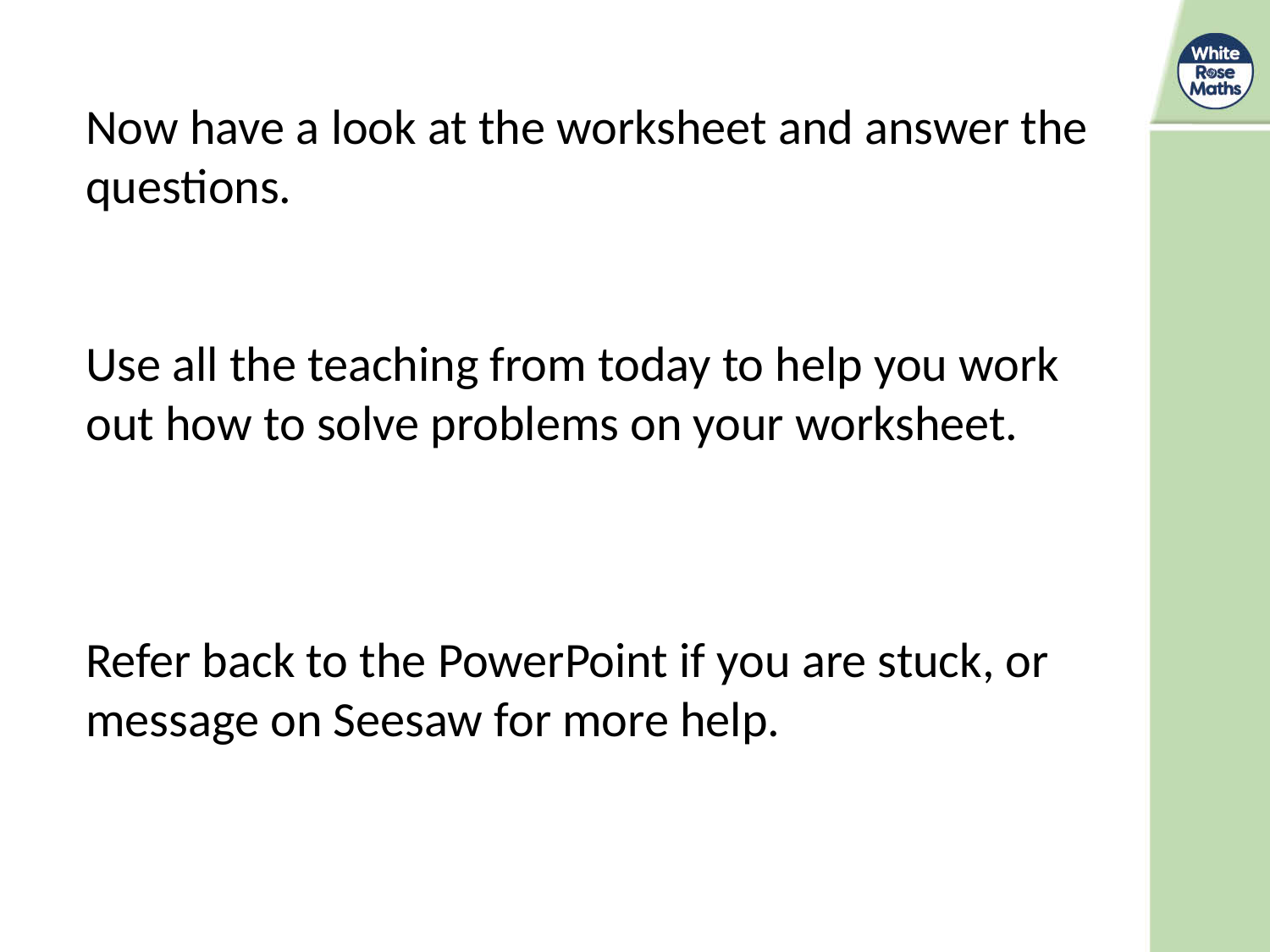

Now have a look at the worksheet and answer the questions.

Use all the teaching from today to help you work out how to solve problems on your worksheet.

Refer back to the PowerPoint if you are stuck, or message on Seesaw for more help.